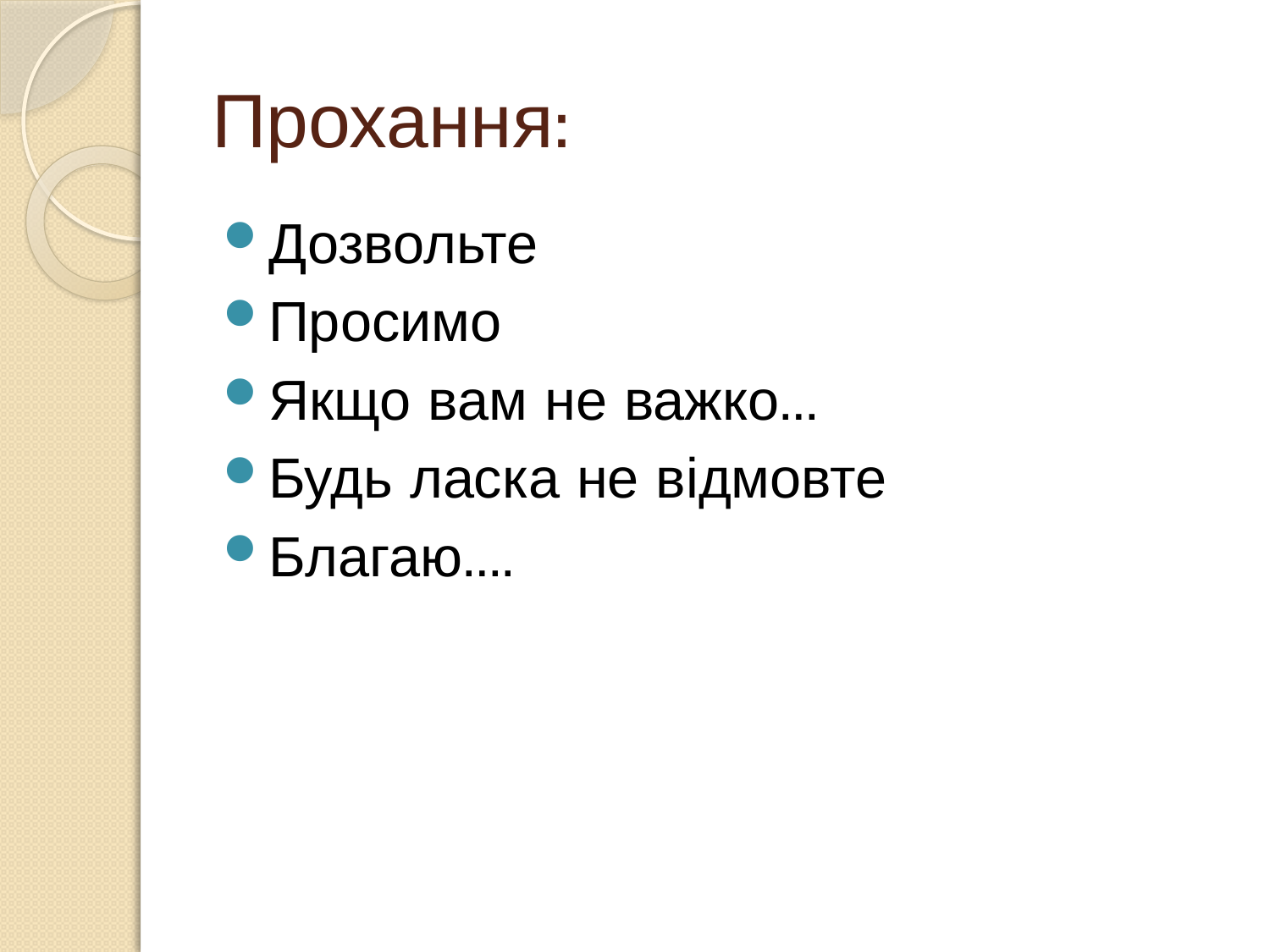

# Прохання:
Дозвольте
Просимо
Якщо вам не важко…
Будь ласка не відмовте
Благаю….